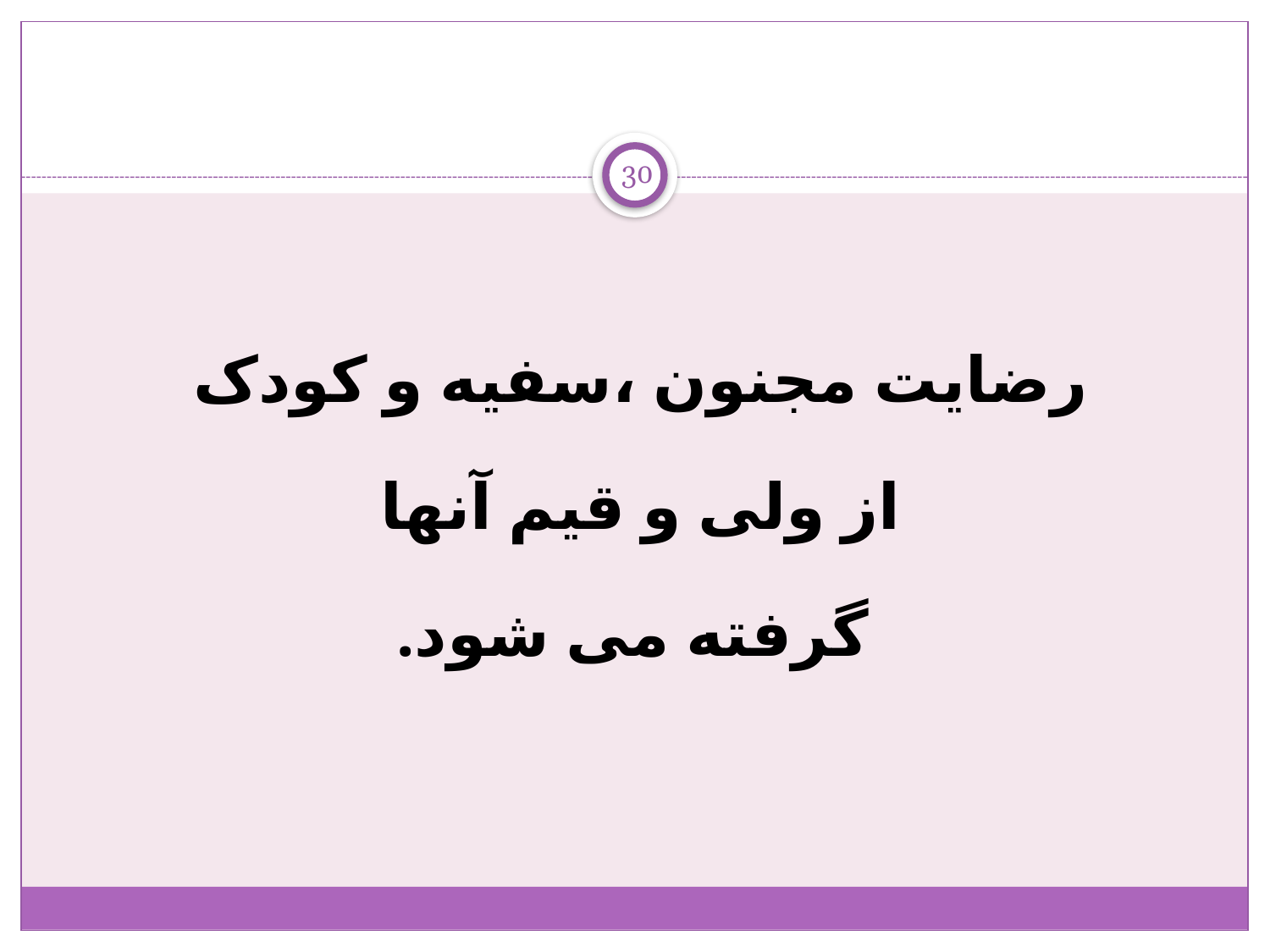

30

رضایت مجنون ،سفیه و کودک
از ولی و قیم آنها
گرفته می شود.